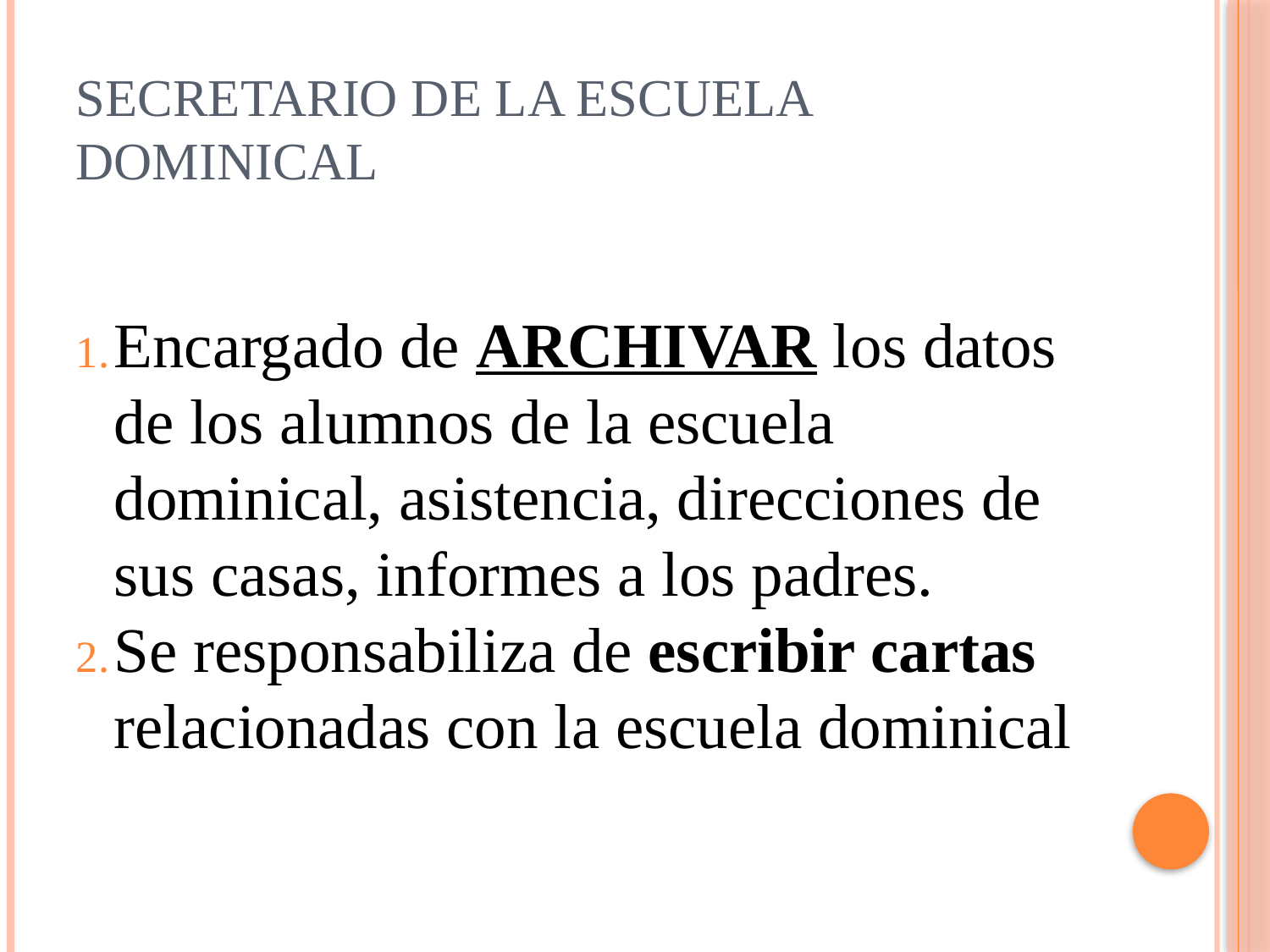

# Secretario de la Escuela Dominical

Encargado de ARCHIVAR los datos de los alumnos de la escuela dominical, asistencia, direcciones de sus casas, informes a los padres.
Se responsabiliza de escribir cartas relacionadas con la escuela dominical